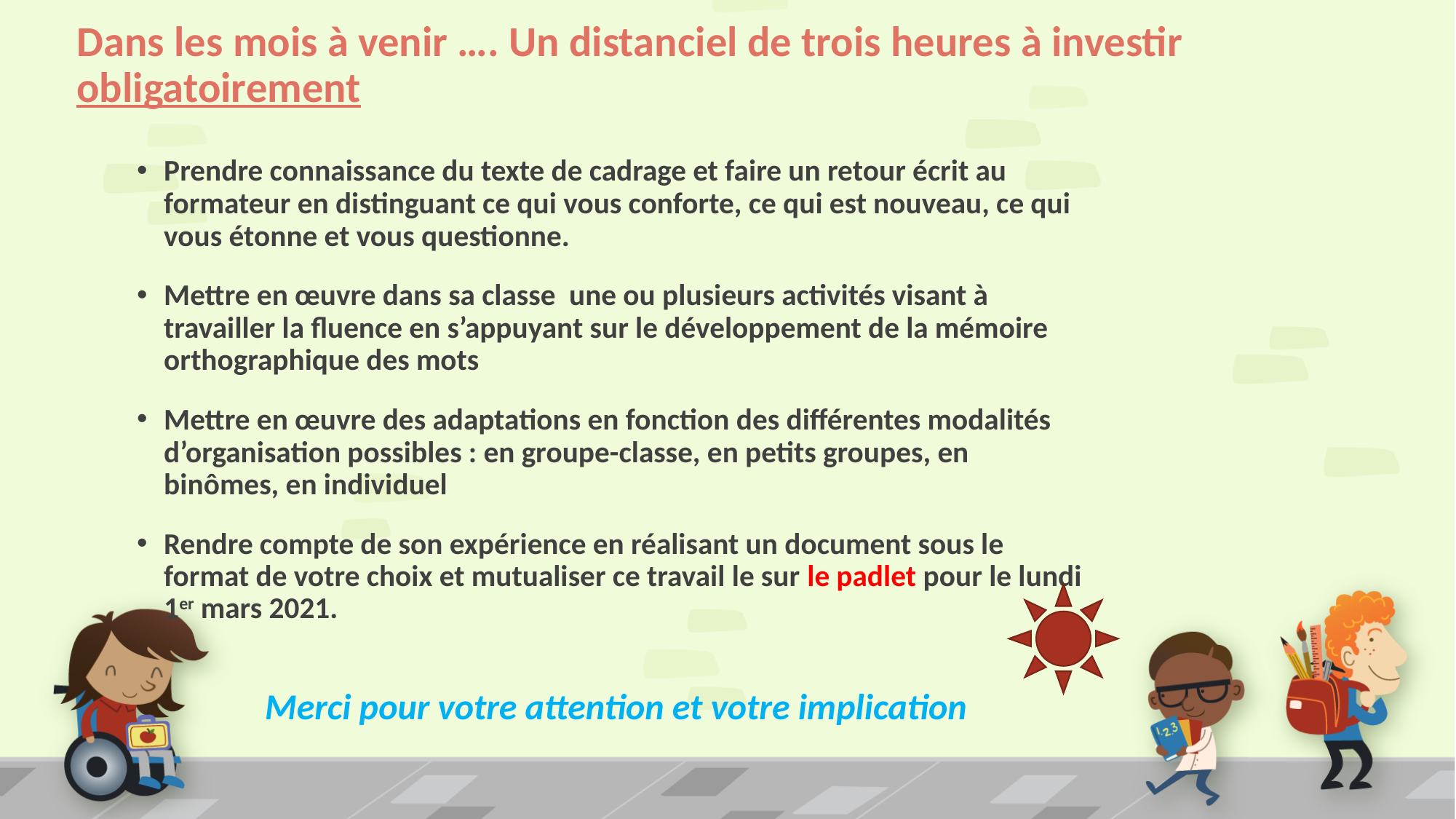

# Dans les mois à venir …. Un distanciel de trois heures à investir obligatoirement
Prendre connaissance du texte de cadrage et faire un retour écrit au formateur en distinguant ce qui vous conforte, ce qui est nouveau, ce qui vous étonne et vous questionne.
Mettre en œuvre dans sa classe  une ou plusieurs activités visant à travailler la fluence en s’appuyant sur le développement de la mémoire orthographique des mots
Mettre en œuvre des adaptations en fonction des différentes modalités d’organisation possibles : en groupe-classe, en petits groupes, en binômes, en individuel
Rendre compte de son expérience en réalisant un document sous le format de votre choix et mutualiser ce travail le sur le padlet pour le lundi 1er mars 2021.

Merci pour votre attention et votre implication